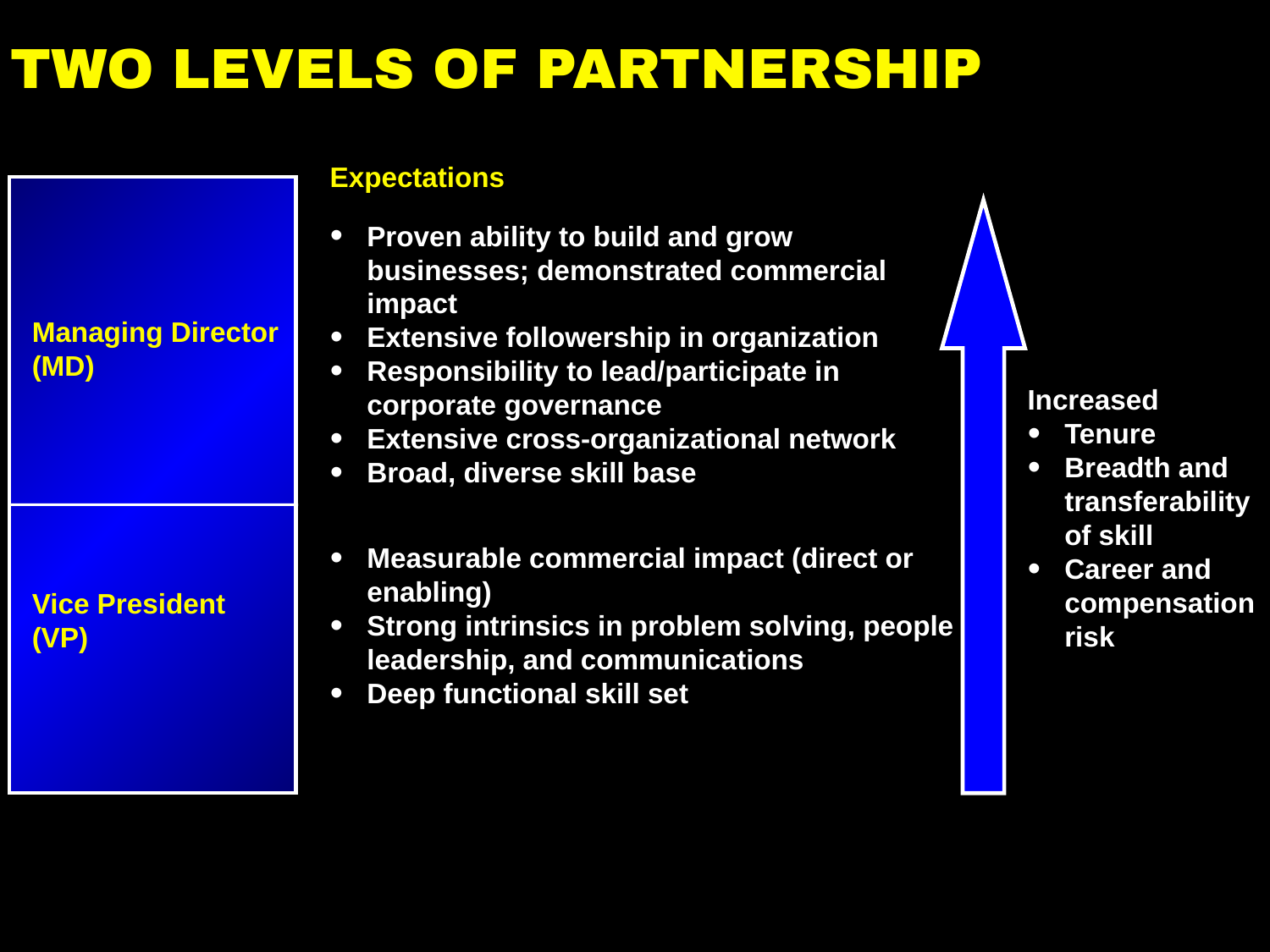

# TWO LEVELS OF PARTNERSHIP
Expectations

Proven ability to build and grow businesses; demonstrated commercial impact
Extensive followership in organization
Responsibility to lead/participate in corporate governance
Extensive cross-organizational network
Broad, diverse skill base
Managing Director (MD)
Increased
Tenure
Breadth and transferability of skill
Career and compensation risk

Measurable commercial impact (direct or enabling)
Strong intrinsics in problem solving, people leadership, and communications
Deep functional skill set
Vice President (VP)
10